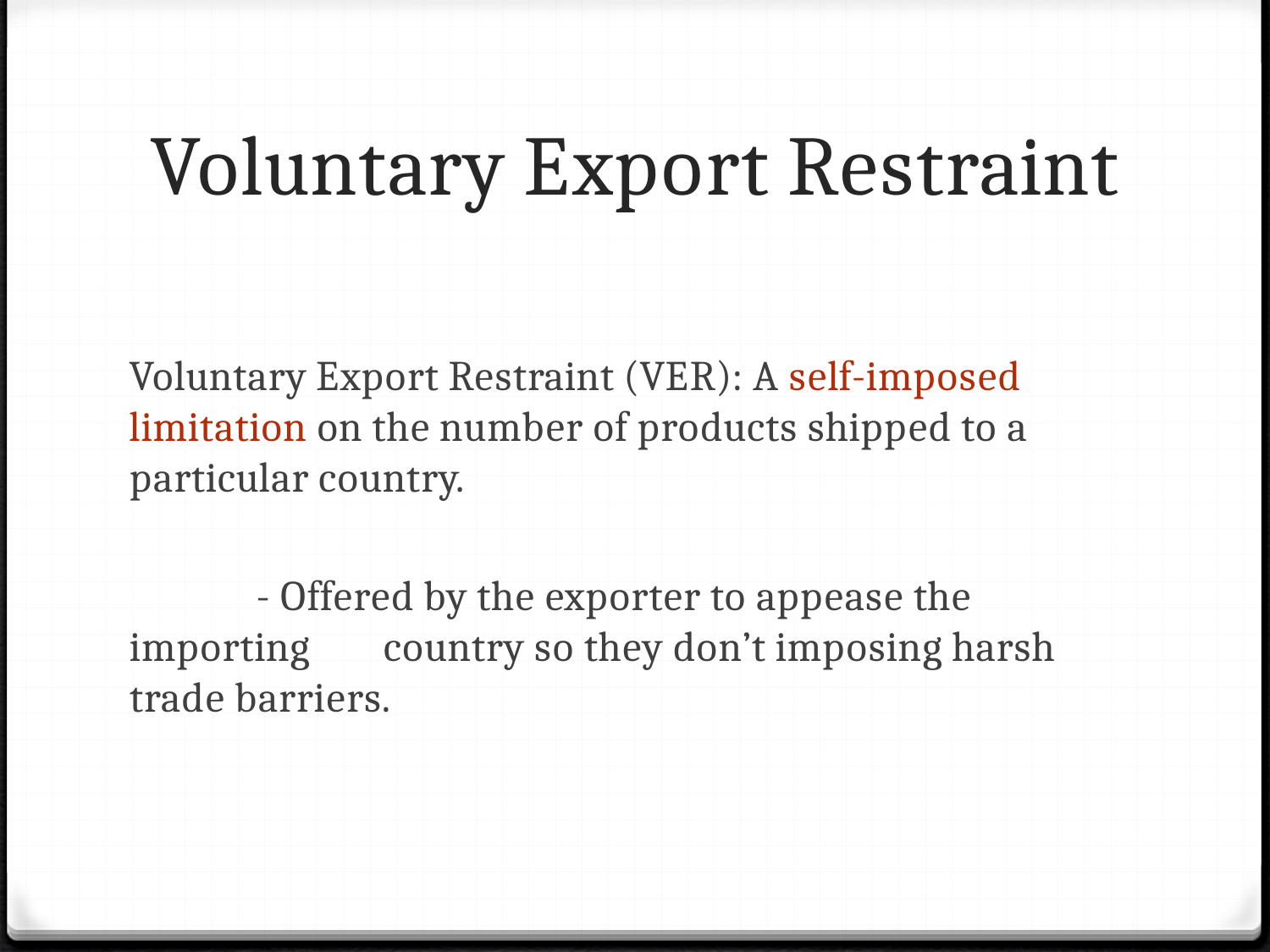

# Voluntary Export Restraint

Voluntary Export Restraint (VER): A self-imposed limitation on the number of products shipped to a particular country.

	- Offered by the exporter to appease the importing 	country so they don’t imposing harsh trade barriers.